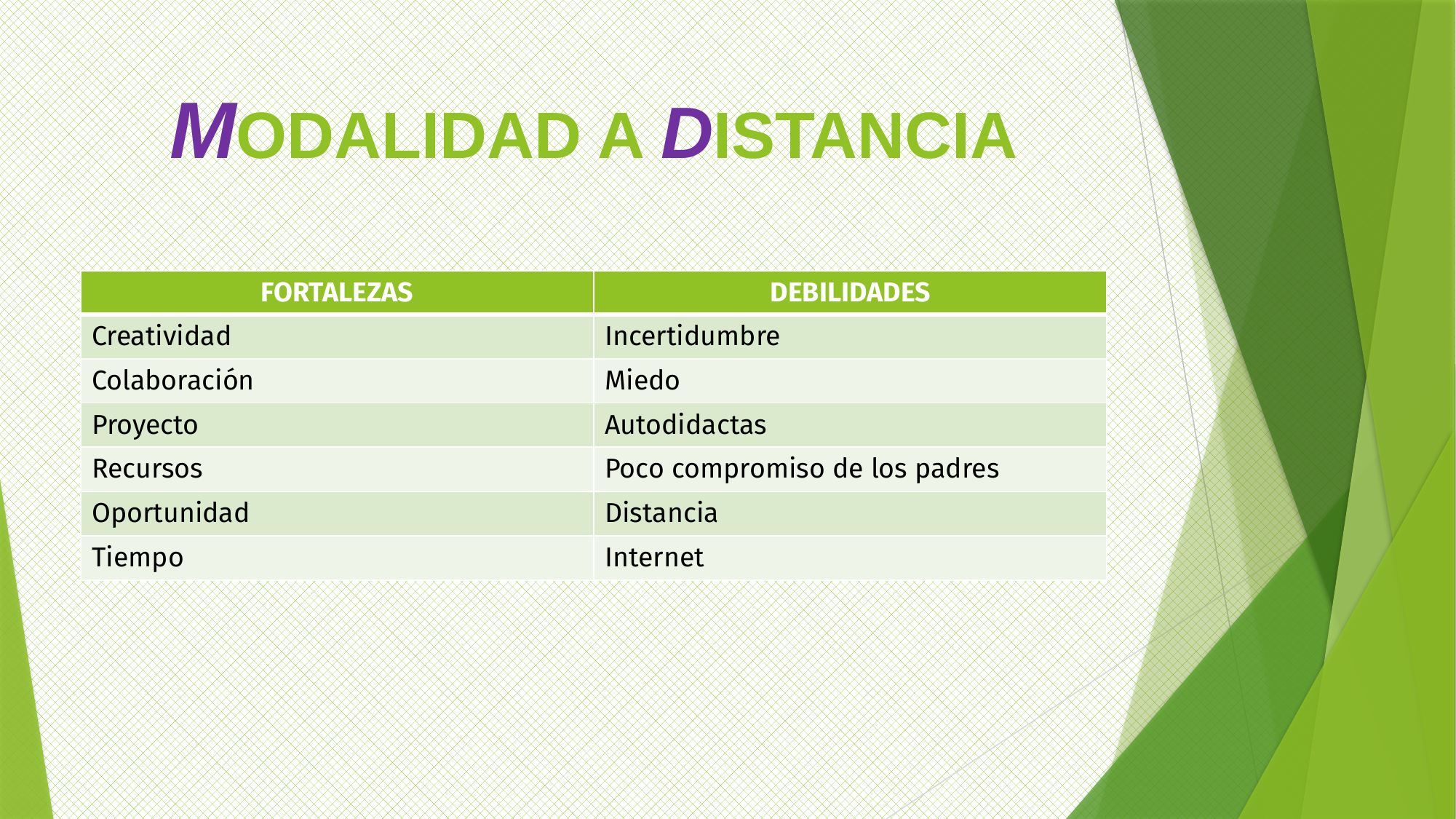

# MODALIDAD A DISTANCIA
| FORTALEZAS | DEBILIDADES |
| --- | --- |
| Creatividad | Incertidumbre |
| Colaboración | Miedo |
| Proyecto | Autodidactas |
| Recursos | Poco compromiso de los padres |
| Oportunidad | Distancia |
| Tiempo | Internet |